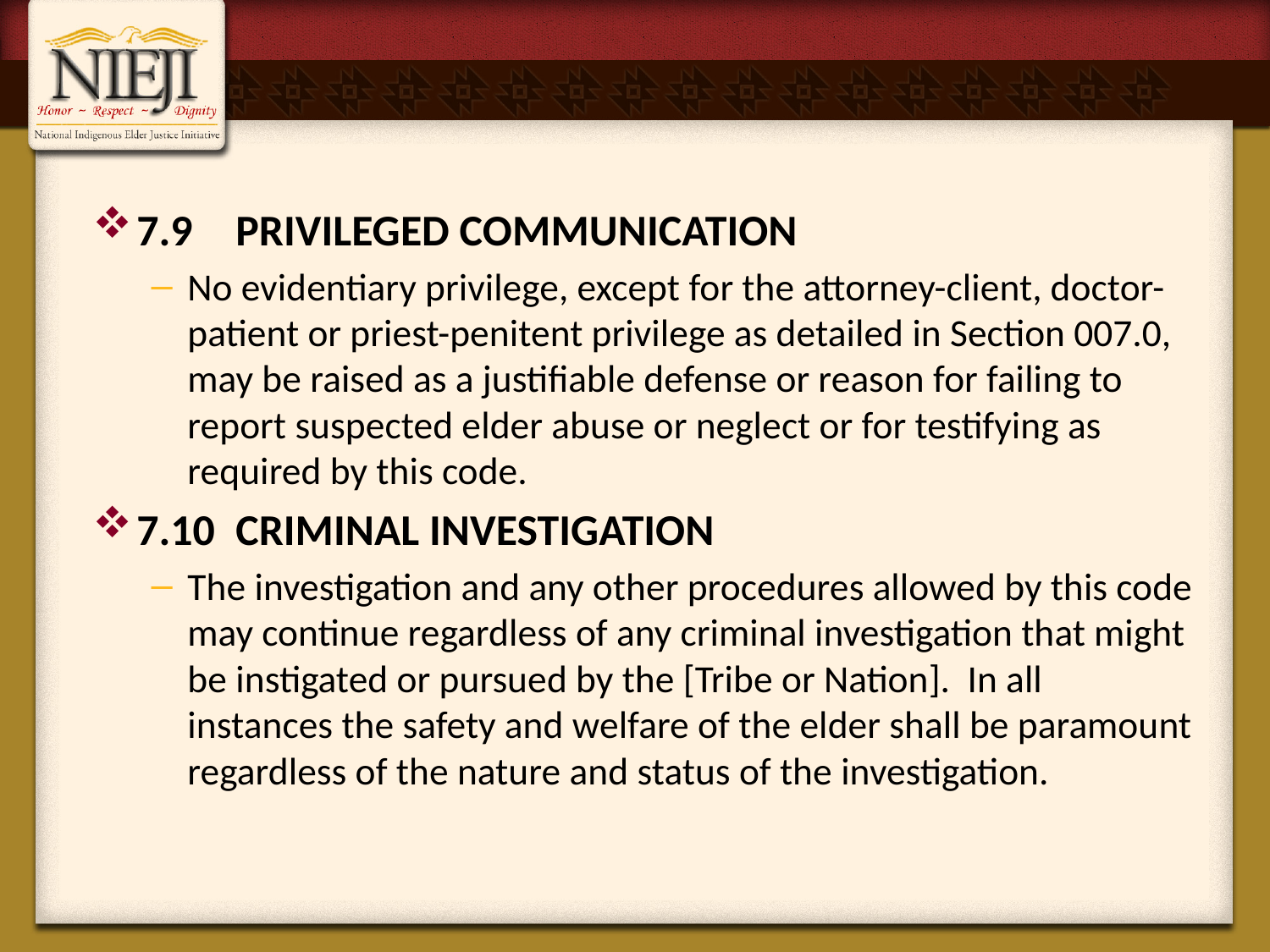

# {Hidden}
7.9	PRIVILEGED COMMUNICATION
No evidentiary privilege, except for the attorney-client, doctor-patient or priest-penitent privilege as detailed in Section 007.0, may be raised as a justifiable defense or reason for failing to report suspected elder abuse or neglect or for testifying as required by this code.
7.10	CRIMINAL INVESTIGATION
The investigation and any other procedures allowed by this code may continue regardless of any criminal investigation that might be instigated or pursued by the [Tribe or Nation].  In all instances the safety and welfare of the elder shall be paramount regardless of the nature and status of the investigation.